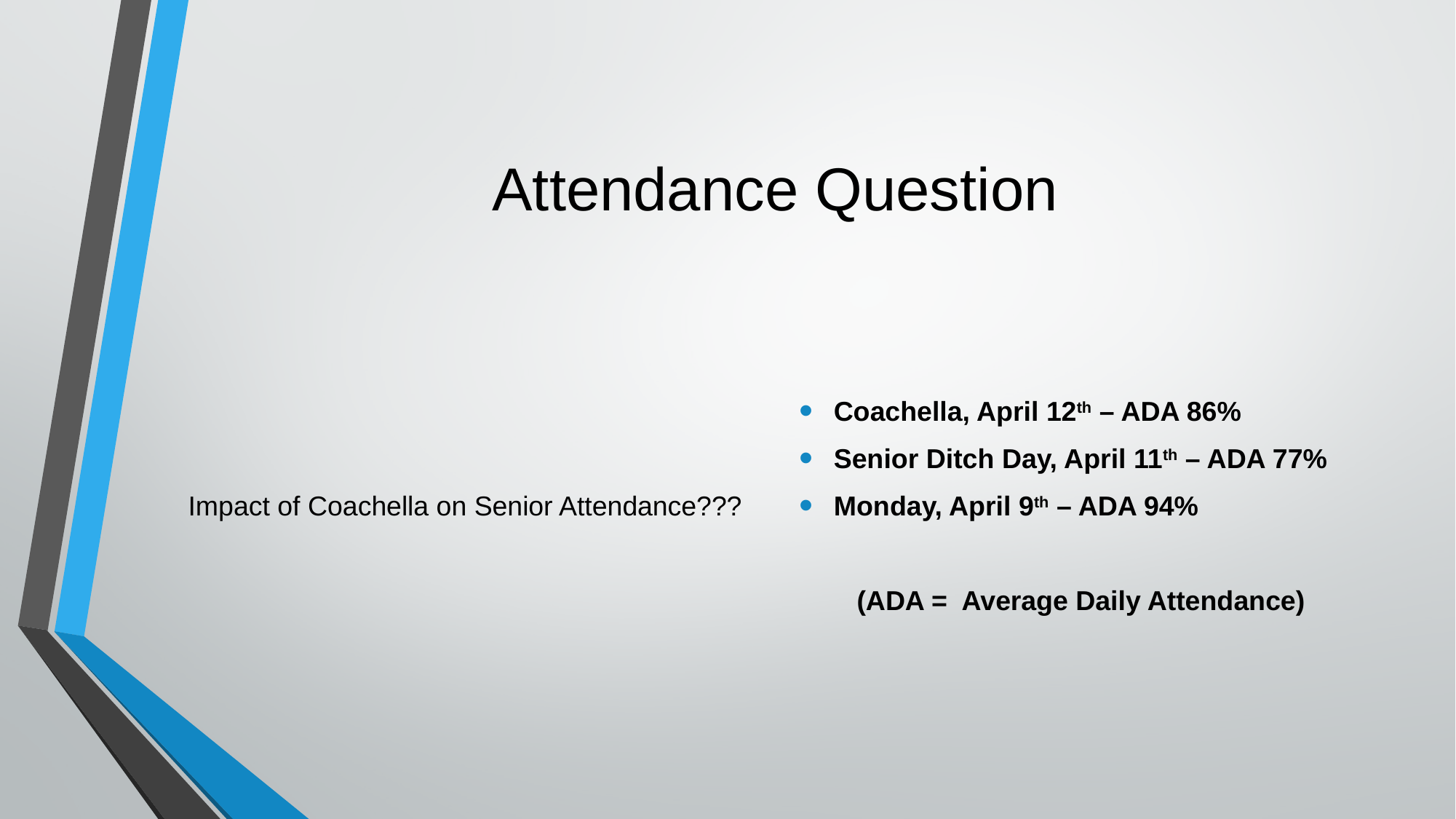

# Attendance Question
Impact of Coachella on Senior Attendance???
Coachella, April 12th – ADA 86%
Senior Ditch Day, April 11th – ADA 77%
Monday, April 9th – ADA 94%

(ADA =  Average Daily Attendance)